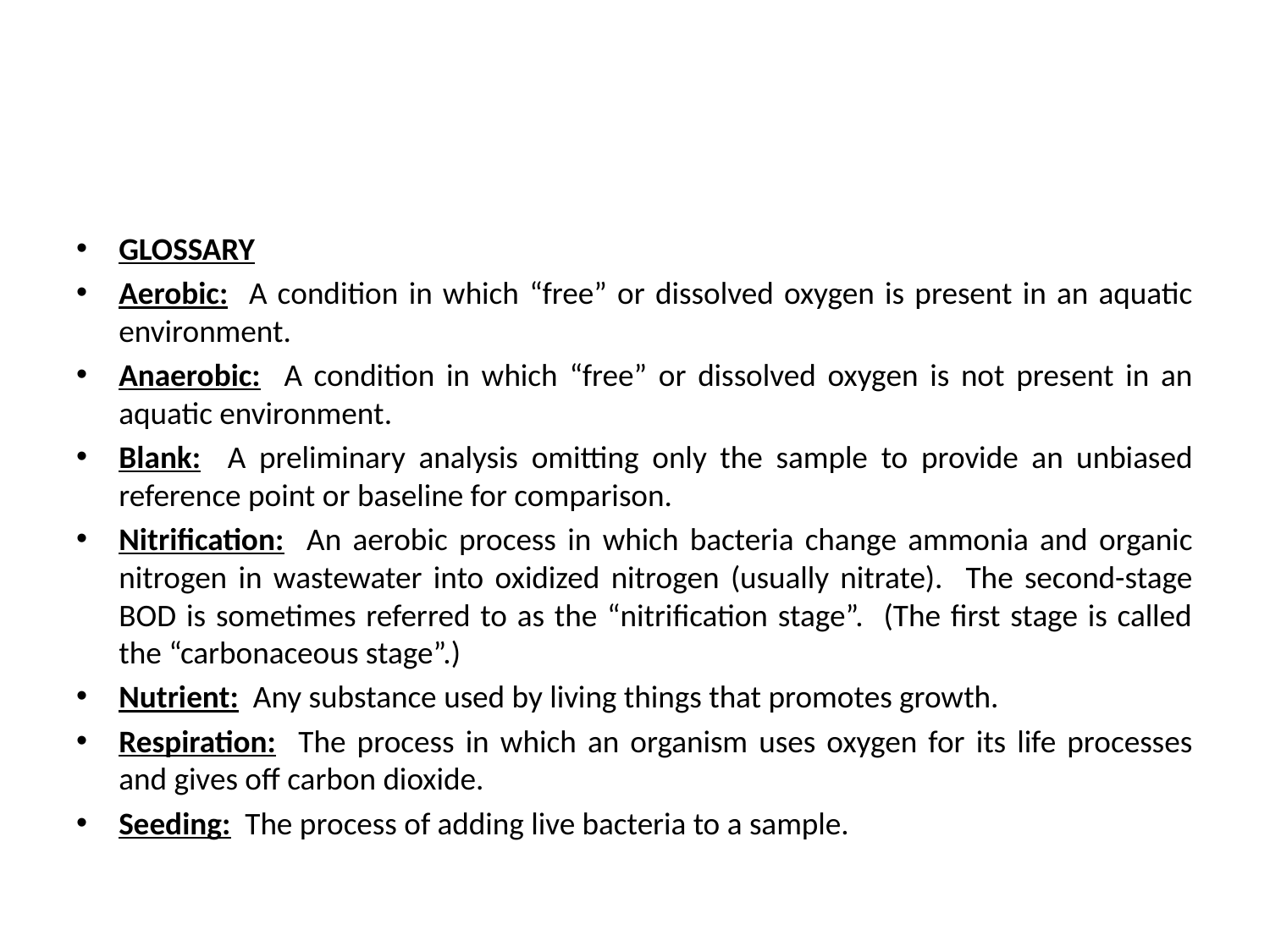

#
GLOSSARY
Aerobic:  A condition in which “free” or dissolved oxygen is present in an aquatic environment.
Anaerobic:  A condition in which “free” or dissolved oxygen is not present in an aquatic environment.
Blank:  A preliminary analysis omitting only the sample to provide an unbiased reference point or baseline for comparison.
Nitrification:  An aerobic process in which bacteria change ammonia and organic nitrogen in wastewater into oxidized nitrogen (usually nitrate).  The second-stage BOD is sometimes referred to as the “nitrification stage”.  (The first stage is called the “carbonaceous stage”.)
Nutrient:  Any substance used by living things that promotes growth.
Respiration:  The process in which an organism uses oxygen for its life processes and gives off carbon dioxide.
Seeding:  The process of adding live bacteria to a sample.